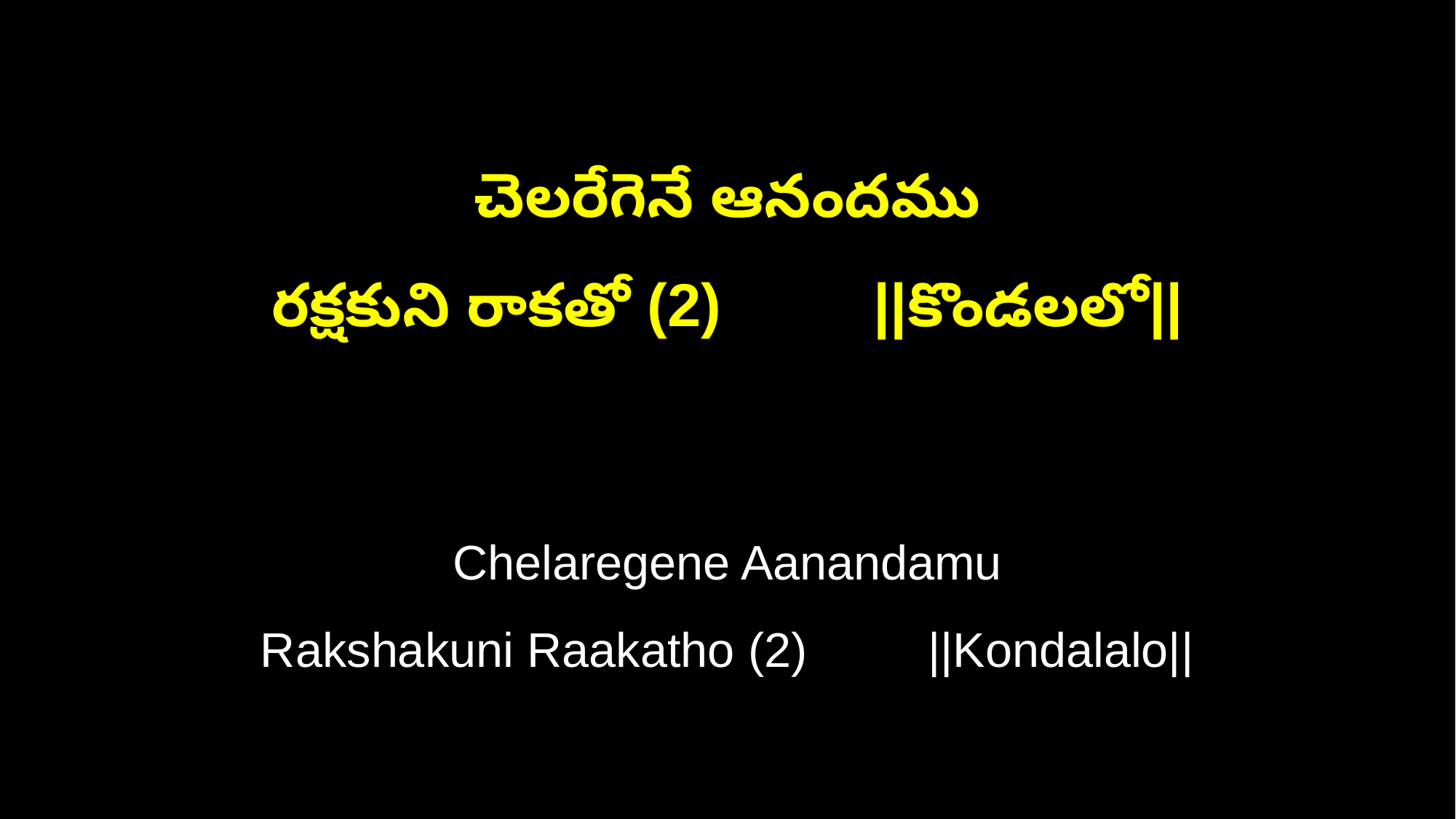

చెలరేగెనే ఆనందము
రక్షకుని రాకతో (2)         ||కొండలలో||
Chelaregene Aanandamu
Rakshakuni Raakatho (2)         ||Kondalalo||